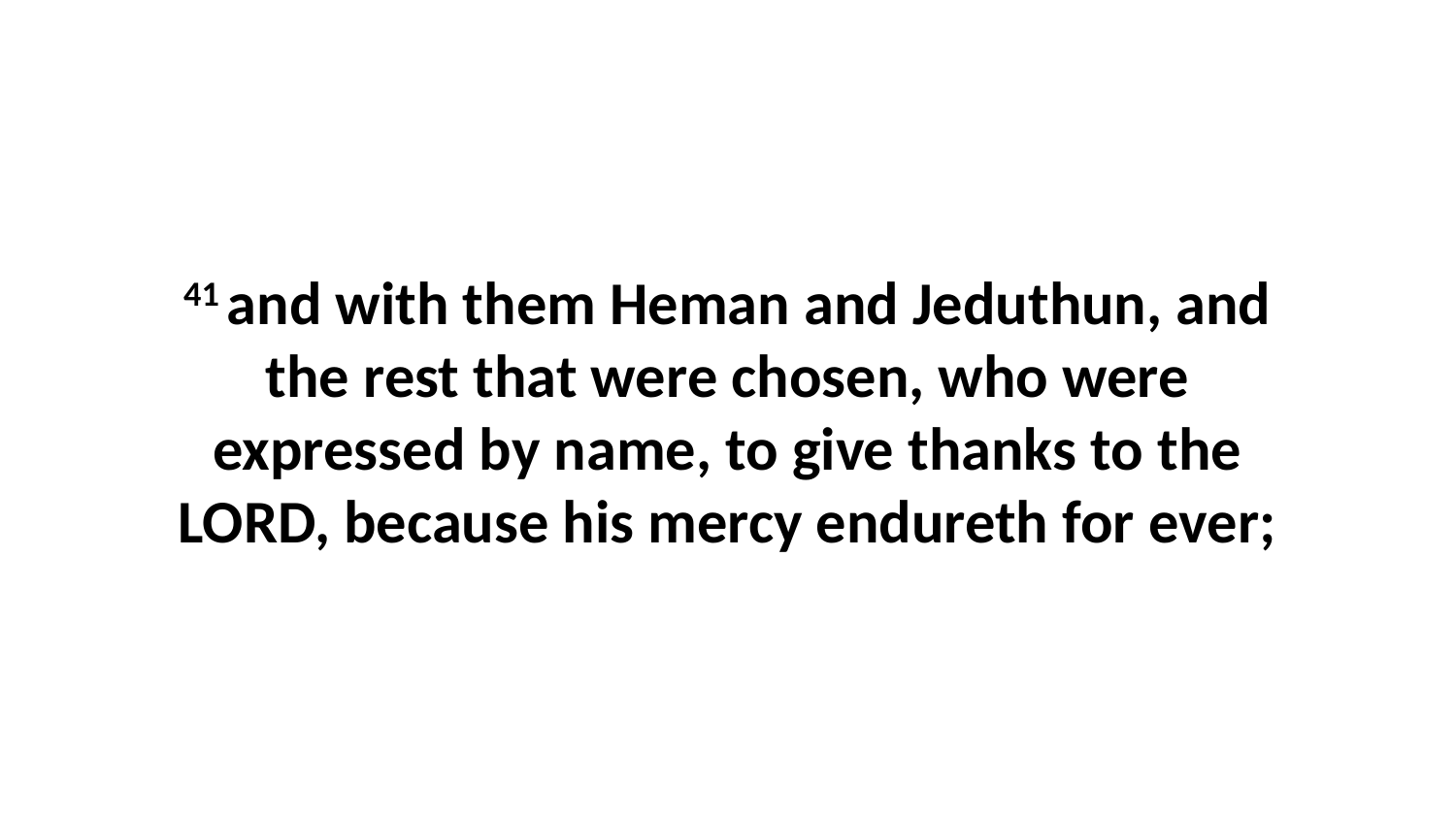

41 and with them Heman and Jeduthun, and the rest that were chosen, who were expressed by name, to give thanks to the LORD, because his mercy endureth for ever;